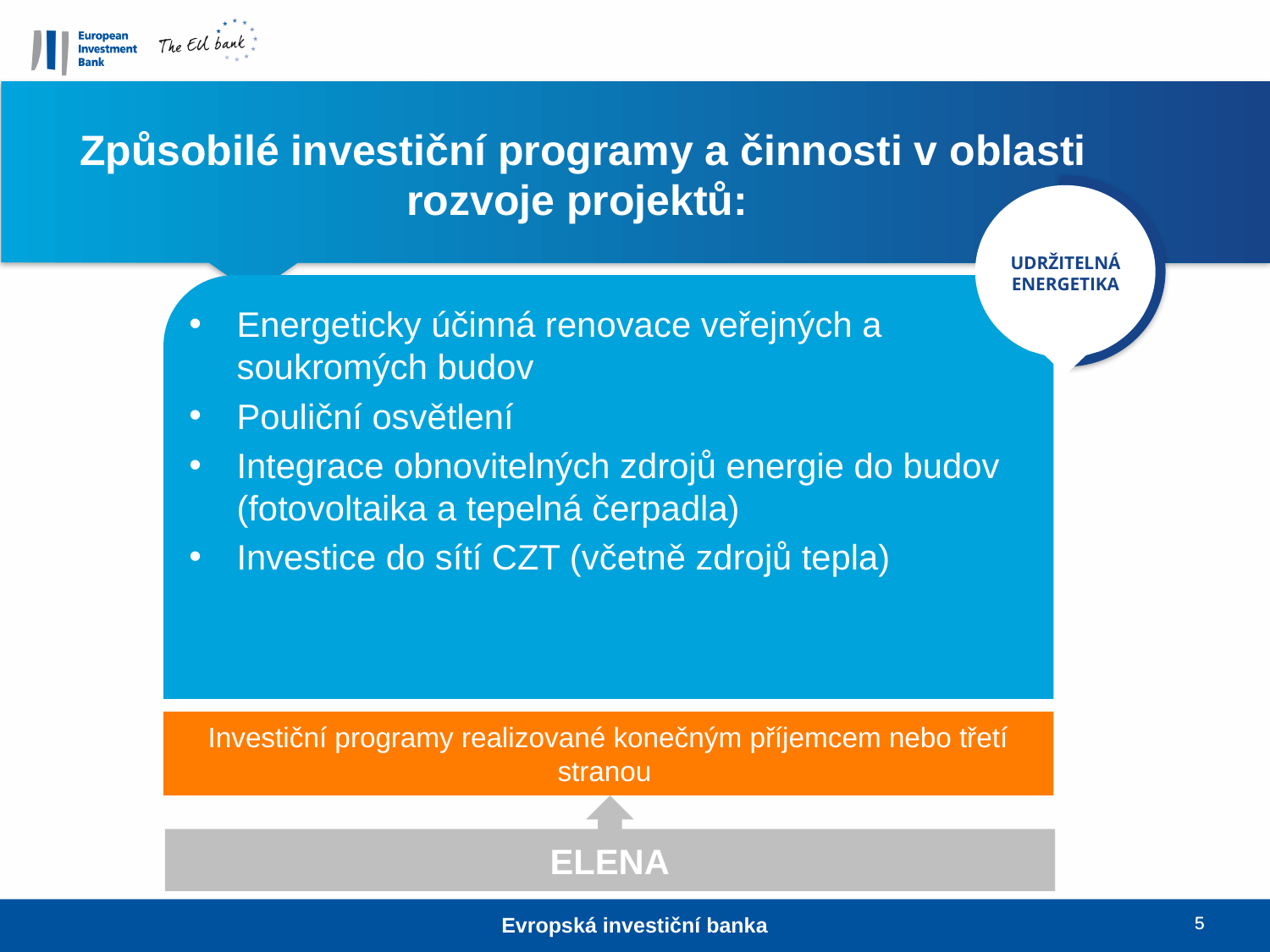

Způsobilé investiční programy a činnosti v oblasti rozvoje projektů:

UDRŽITELNÁ ENERGETIKA
Energeticky účinná renovace veřejných a soukromých budov
Pouliční osvětlení
Integrace obnovitelných zdrojů energie do budov (fotovoltaika a tepelná čerpadla)
Investice do sítí CZT (včetně zdrojů tepla)
Investiční programy realizované konečným příjemcem nebo třetí stranou
ELENA
Evropská investiční banka
5
5